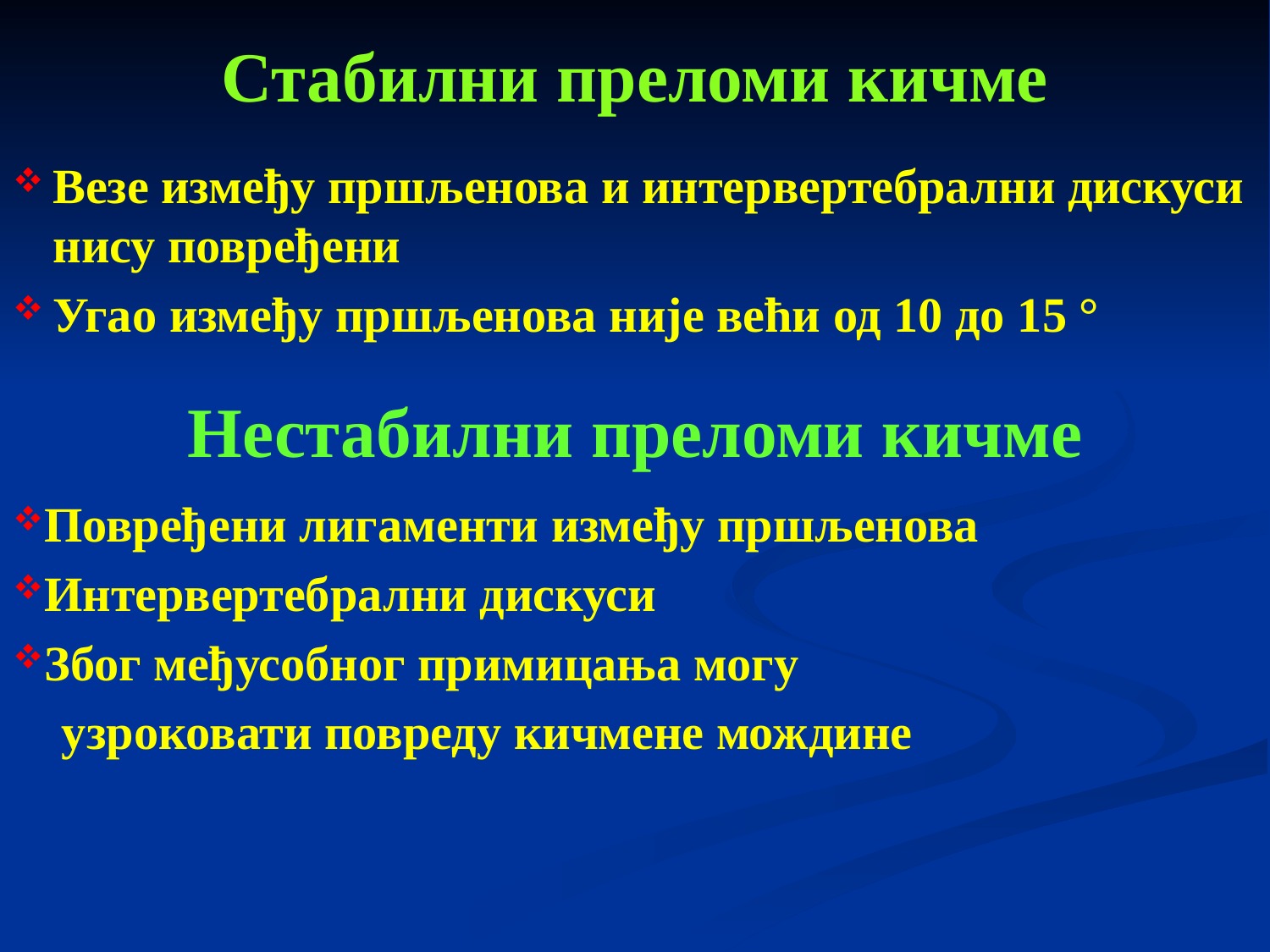

# Стабилни преломи кичме
Везе између пршљенова и интервертебрални дискуси нису повређени
Угао између пршљенова није већи од 10 до 15 °
Нестабилни преломи кичме
Повређени лигаменти између пршљенова
Интервертебрални дискуси
Због међусобног примицања могу
    узроковати повреду кичмене мождине